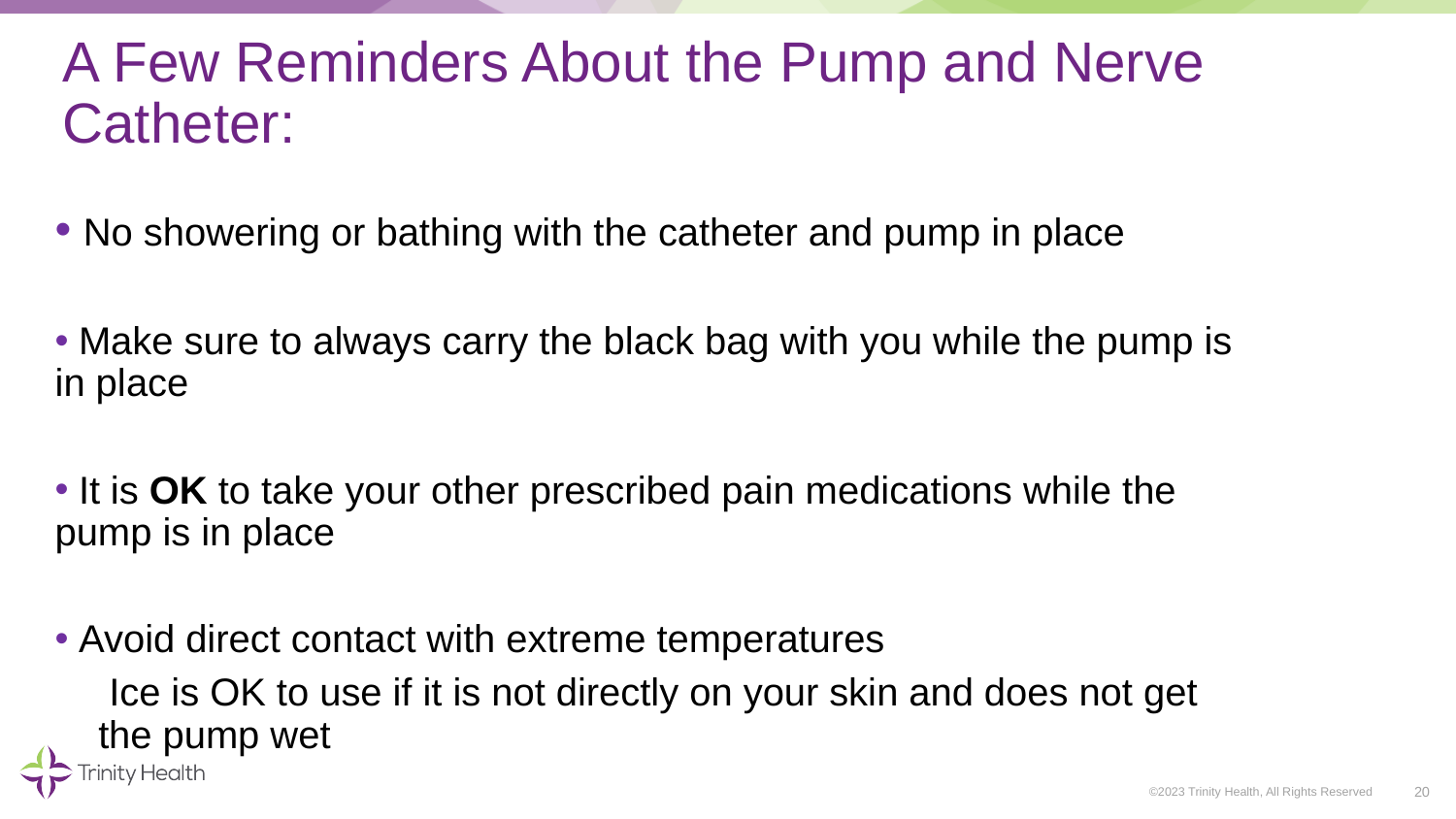

# A Few Reminders About the Pump and Nerve Catheter:
 No showering or bathing with the catheter and pump in place

 Make sure to always carry the black bag with you while the pump is in place

 It is OK to take your other prescribed pain medications while the pump is in place

 Avoid direct contact with extreme temperatures
 Ice is OK to use if it is not directly on your skin and does not get the pump wet

20
©2023 Trinity Health, All Rights Reserved